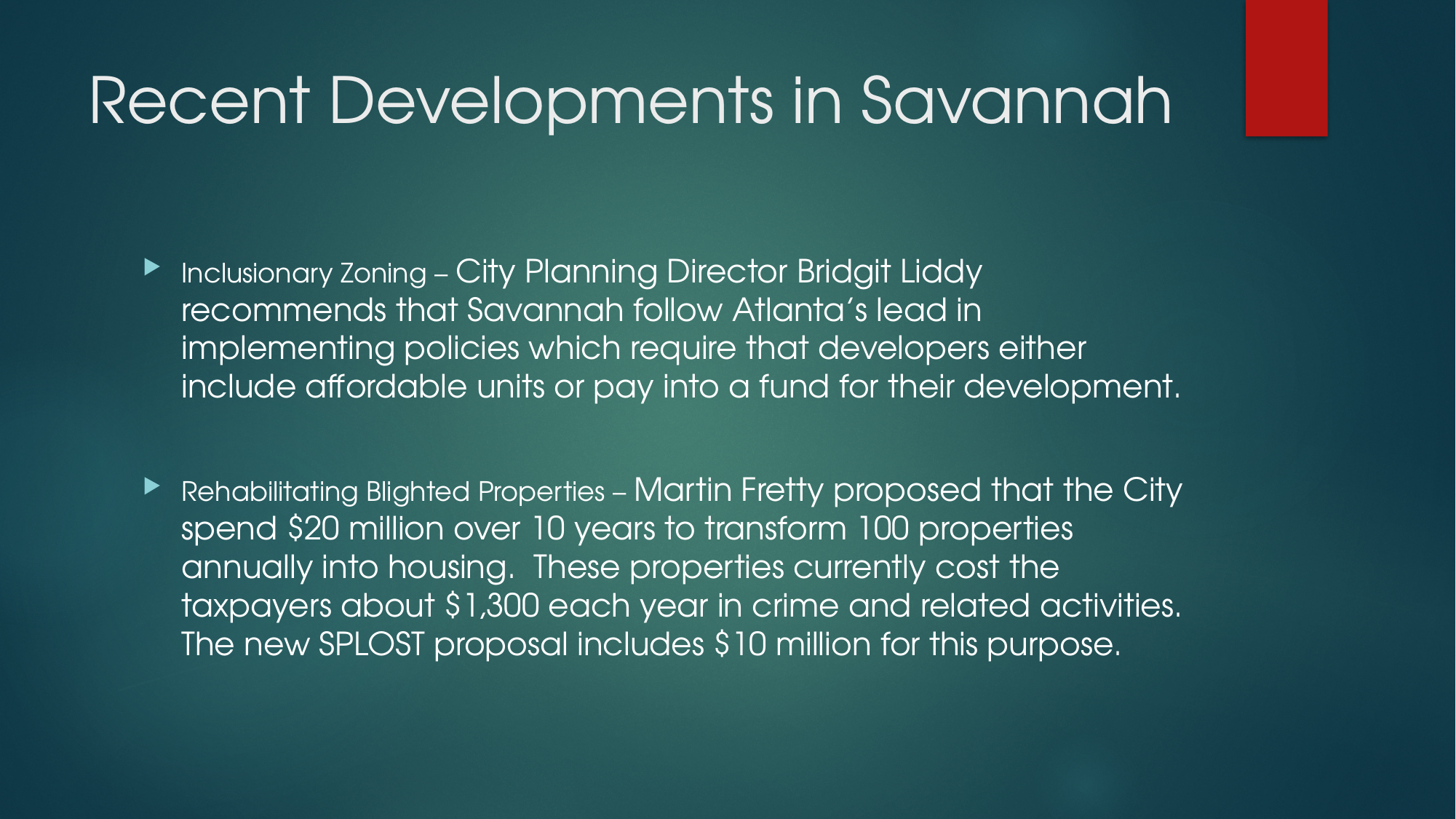

# Recent Developments in Savannah
Inclusionary Zoning – City Planning Director Bridgit Liddy recommends that Savannah follow Atlanta’s lead in implementing policies which require that developers either include affordable units or pay into a fund for their development.

Rehabilitating Blighted Properties – Martin Fretty proposed that the City spend $20 million over 10 years to transform 100 properties annually into housing.  These properties currently cost the taxpayers about $1,300 each year in crime and related activities. The new SPLOST proposal includes $10 million for this purpose.